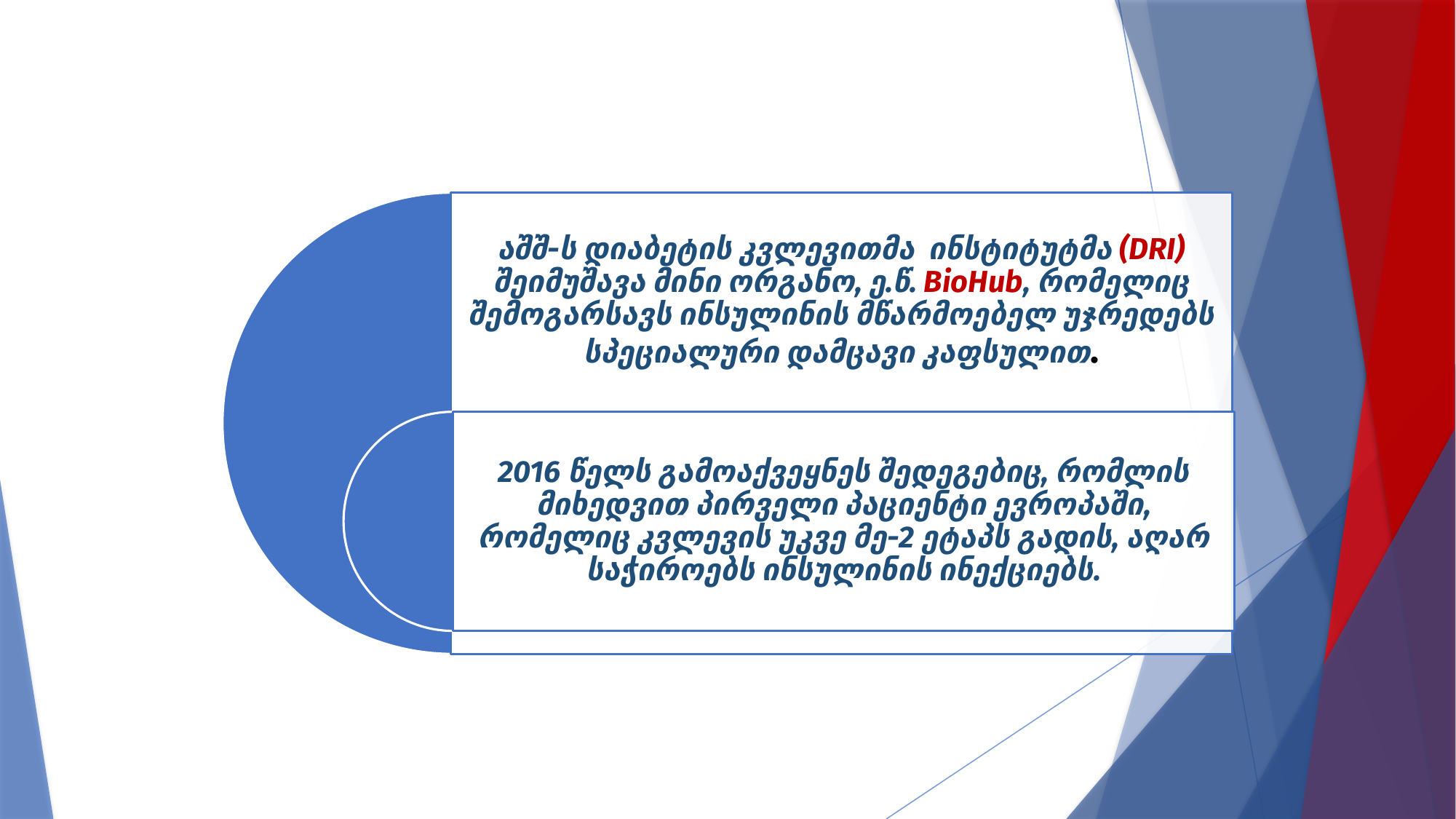

აშშ-ს დიაბეტის კვლევითმა  ინსტიტუტმა (DRI) შეიმუშავა მინი ორგანო, ე.წ. BioHub, რომელიც შემოგარსავს ინსულინის მწარმოებელ უჯრედებს სპეციალური დამცავი კაფსულით.
2016 წელს გამოაქვეყნეს შედეგებიც, რომლის მიხედვით პირველი პაციენტი ევროპაში, რომელიც კვლევის უკვე მე-2 ეტაპს გადის, აღარ საჭიროებს ინსულინის ინექციებს.